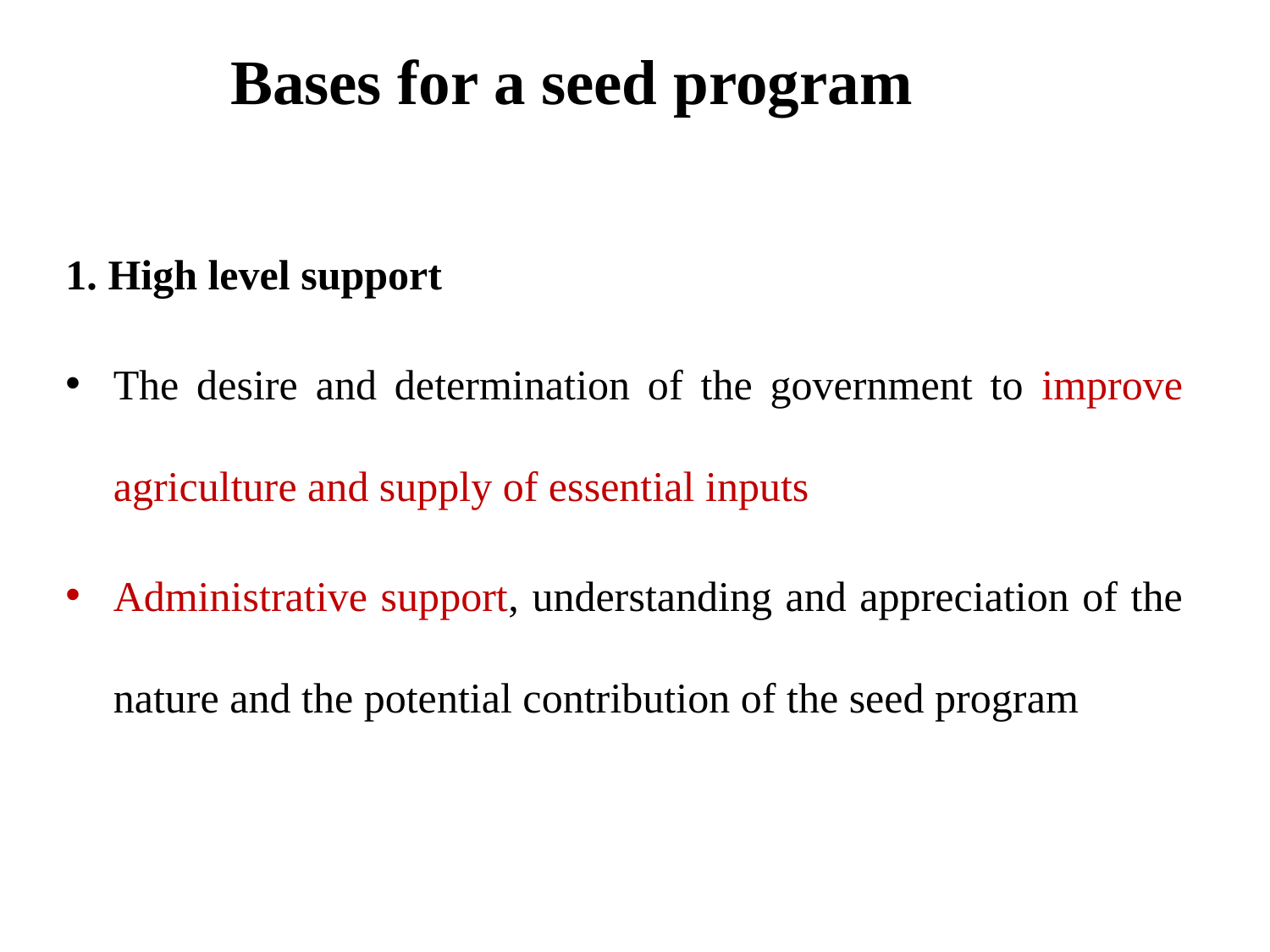

# Bases for a seed program
1. High level support
The desire and determination of the government to improve agriculture and supply of essential inputs
Administrative support, understanding and appreciation of the nature and the potential contribution of the seed program